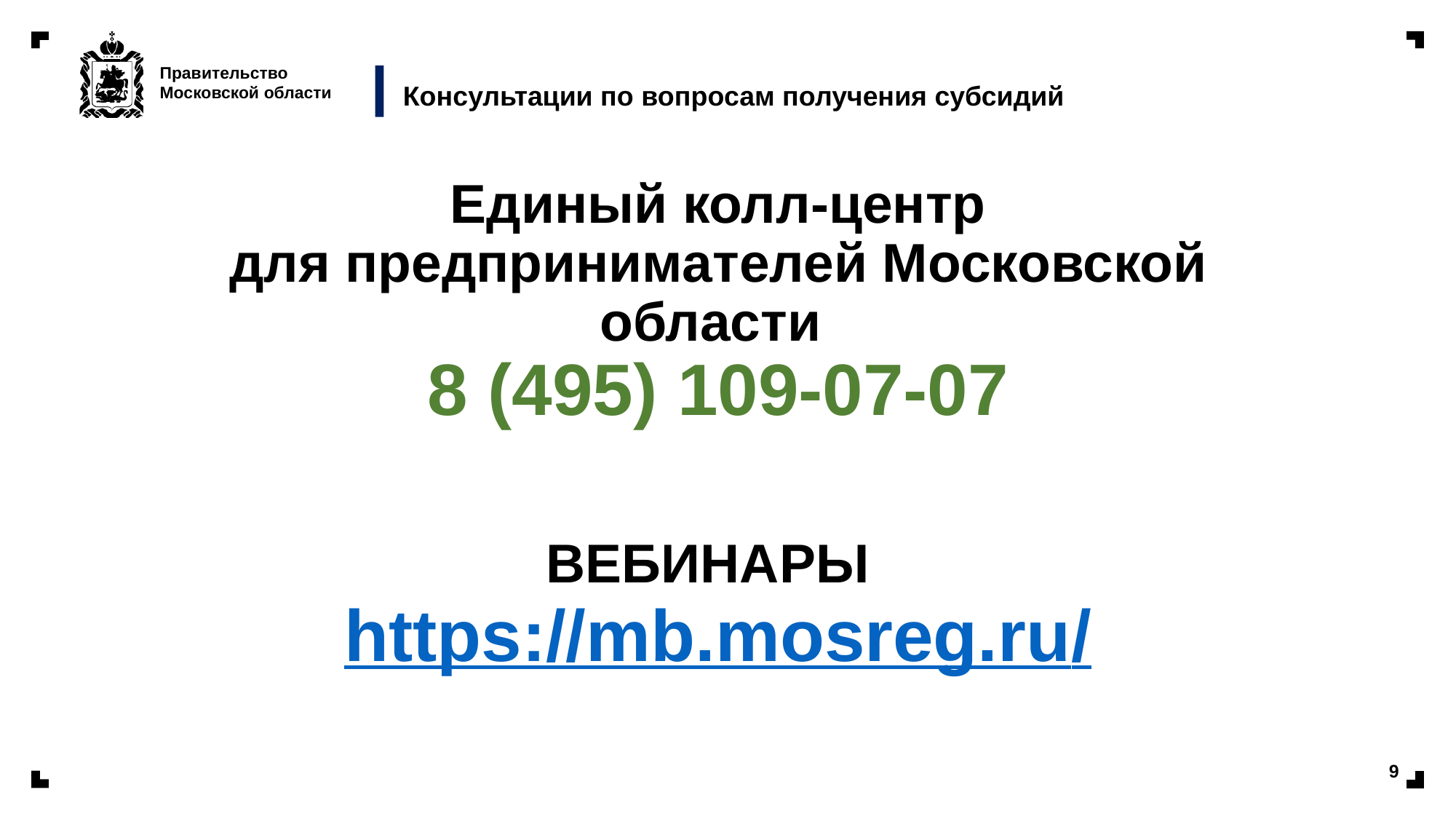

# Консультации по вопросам получения субсидий
Единый колл-центр
для предпринимателей Московской области
8 (495) 109-07-07
ВЕБИНАРЫ
https://mb.mosreg.ru/